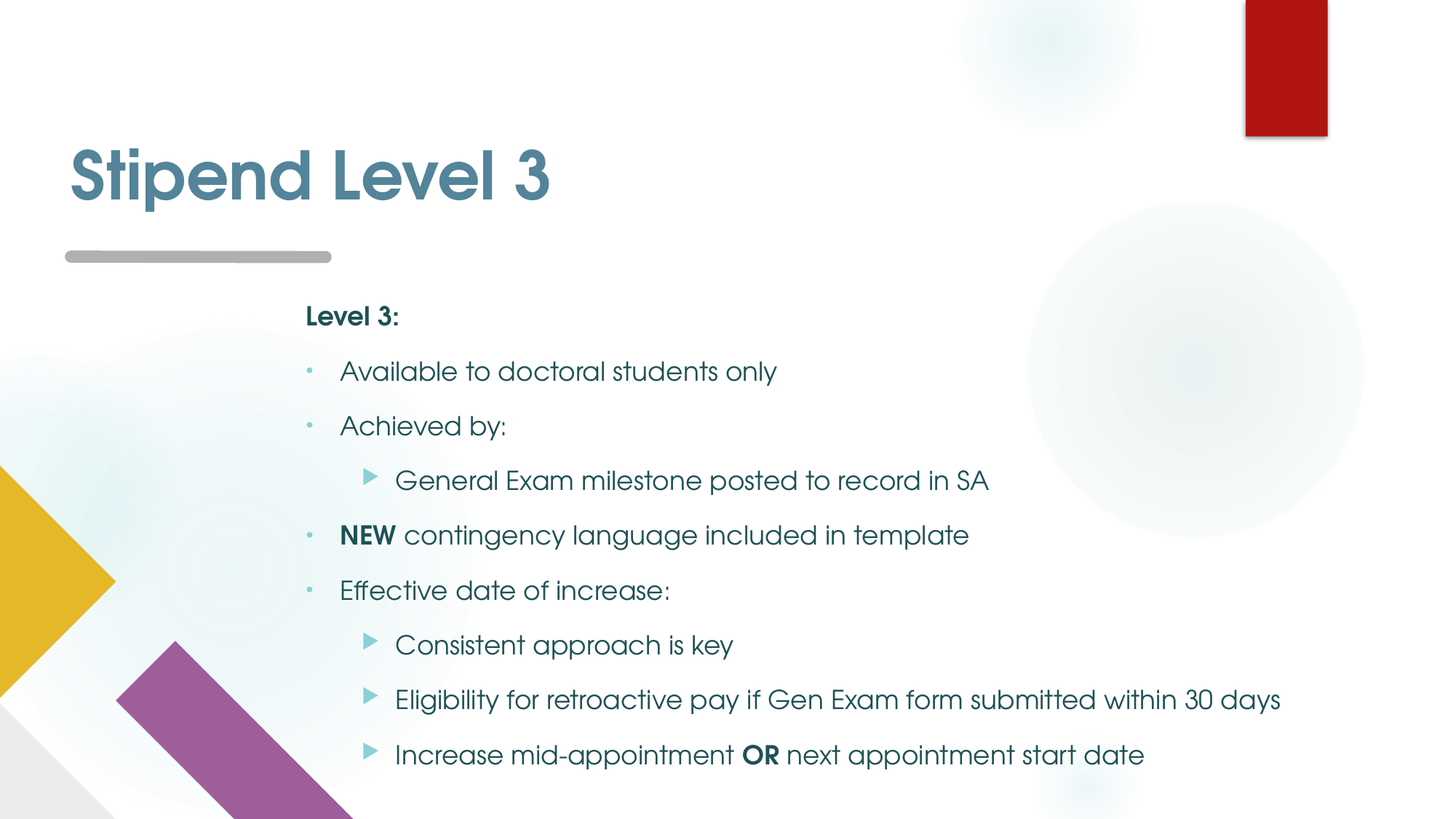

# Stipend Level 3
Level 3:
Available to doctoral students only
Achieved by:
General Exam milestone posted to record in SA
NEW contingency language included in template
Effective date of increase:
Consistent approach is key
Eligibility for retroactive pay if Gen Exam form submitted within 30 days
Increase mid-appointment OR next appointment start date